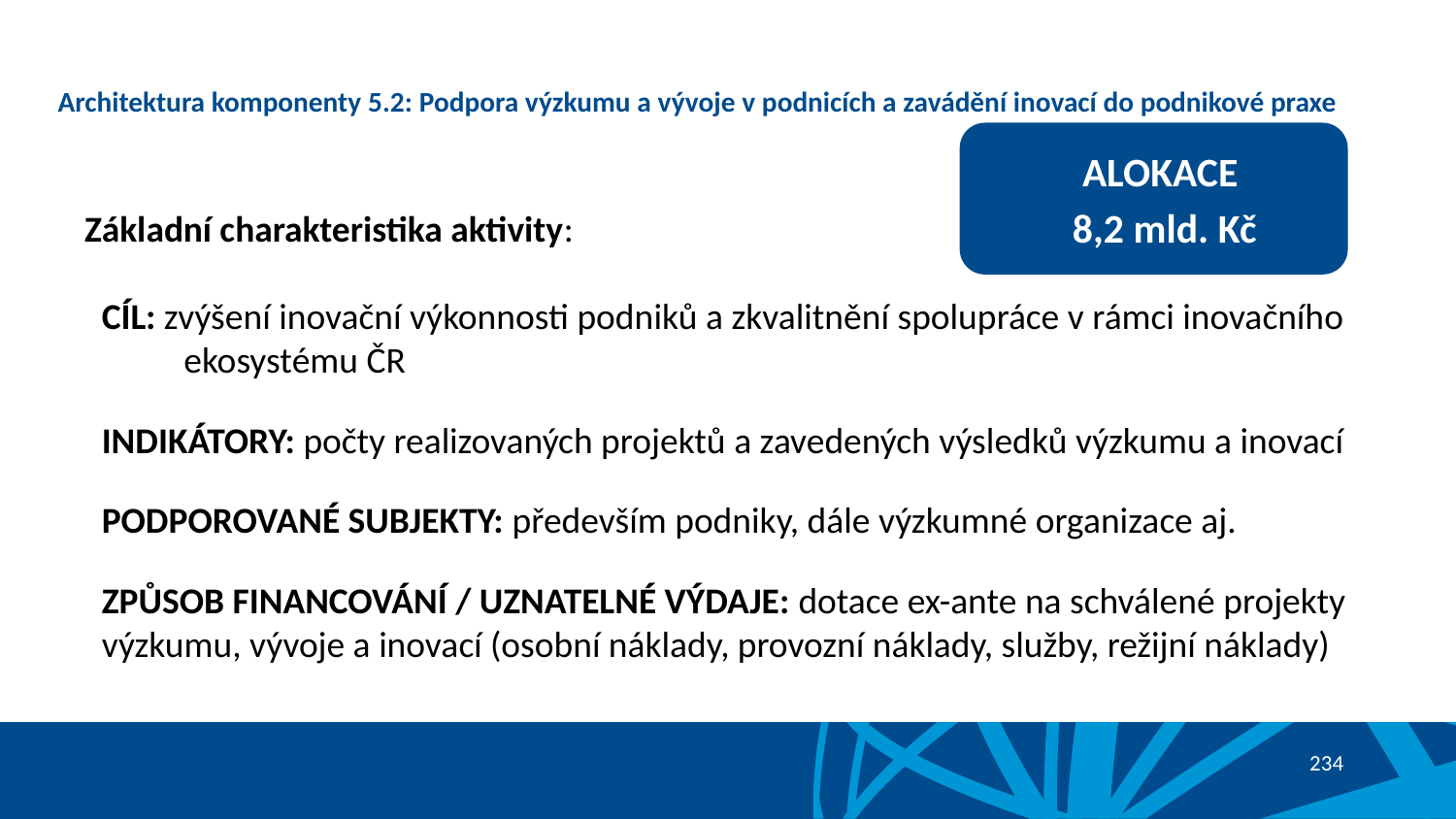

# Architektura komponenty 5.2: Podpora výzkumu a vývoje v podnicích a zavádění inovací do podnikové praxe
ALOKACE
8,2 mld. Kč
Základní charakteristika aktivity:

CÍL: zvýšení inovační výkonnosti podniků a zkvalitnění spolupráce v rámci inovačního ekosystému ČR
INDIKÁTORY: počty realizovaných projektů a zavedených výsledků výzkumu a inovací
PODPOROVANÉ SUBJEKTY: především podniky, dále výzkumné organizace aj.
ZPŮSOB FINANCOVÁNÍ / UZNATELNÉ VÝDAJE: dotace ex-ante na schválené projekty výzkumu, vývoje a inovací (osobní náklady, provozní náklady, služby, režijní náklady)